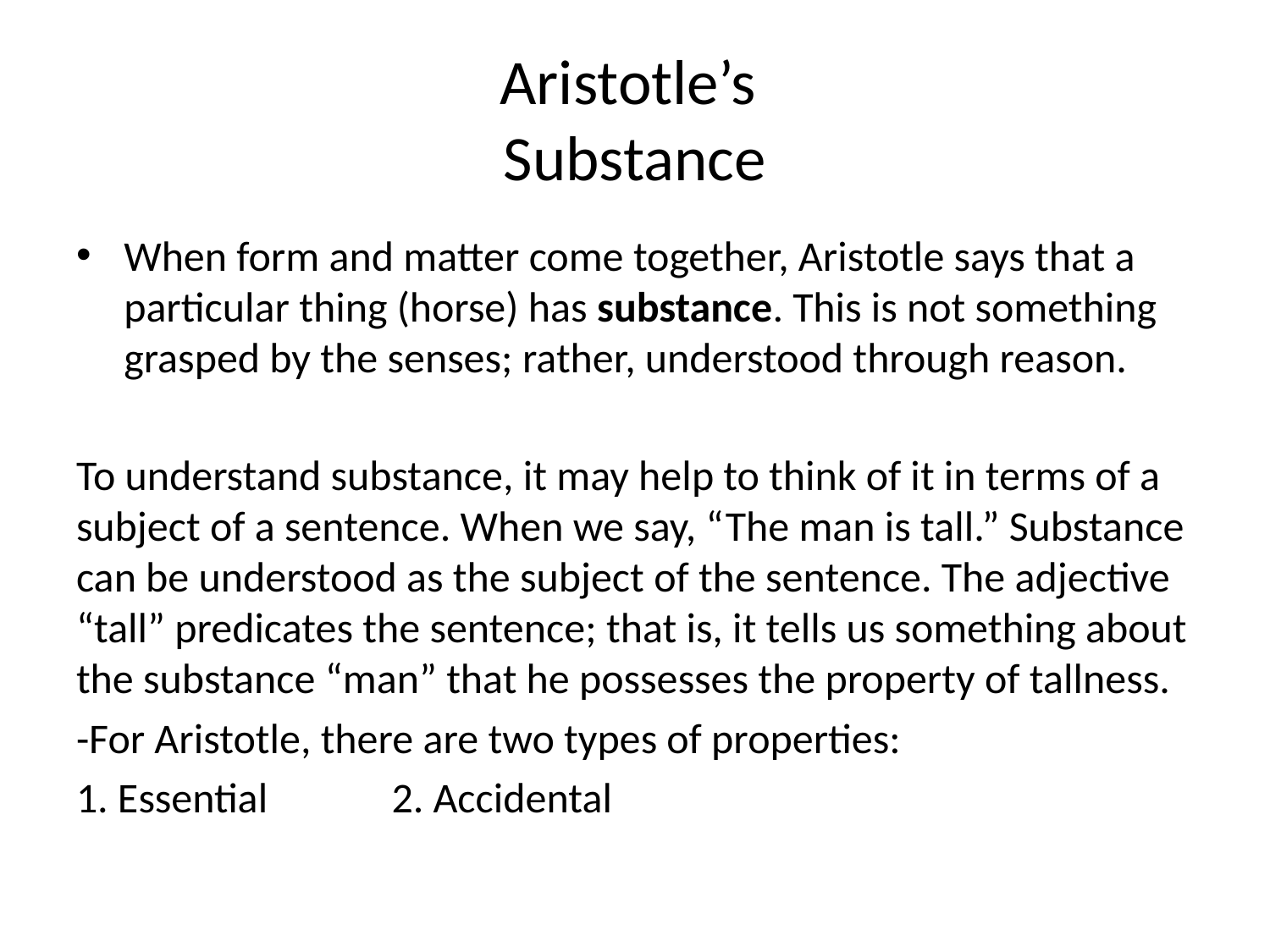

# Aristotle’s Substance
When form and matter come together, Aristotle says that a particular thing (horse) has substance. This is not something grasped by the senses; rather, understood through reason.

To understand substance, it may help to think of it in terms of a subject of a sentence. When we say, “The man is tall.” Substance can be understood as the subject of the sentence. The adjective “tall” predicates the sentence; that is, it tells us something about the substance “man” that he possesses the property of tallness.
-For Aristotle, there are two types of properties:
1. Essential             2. Accidental